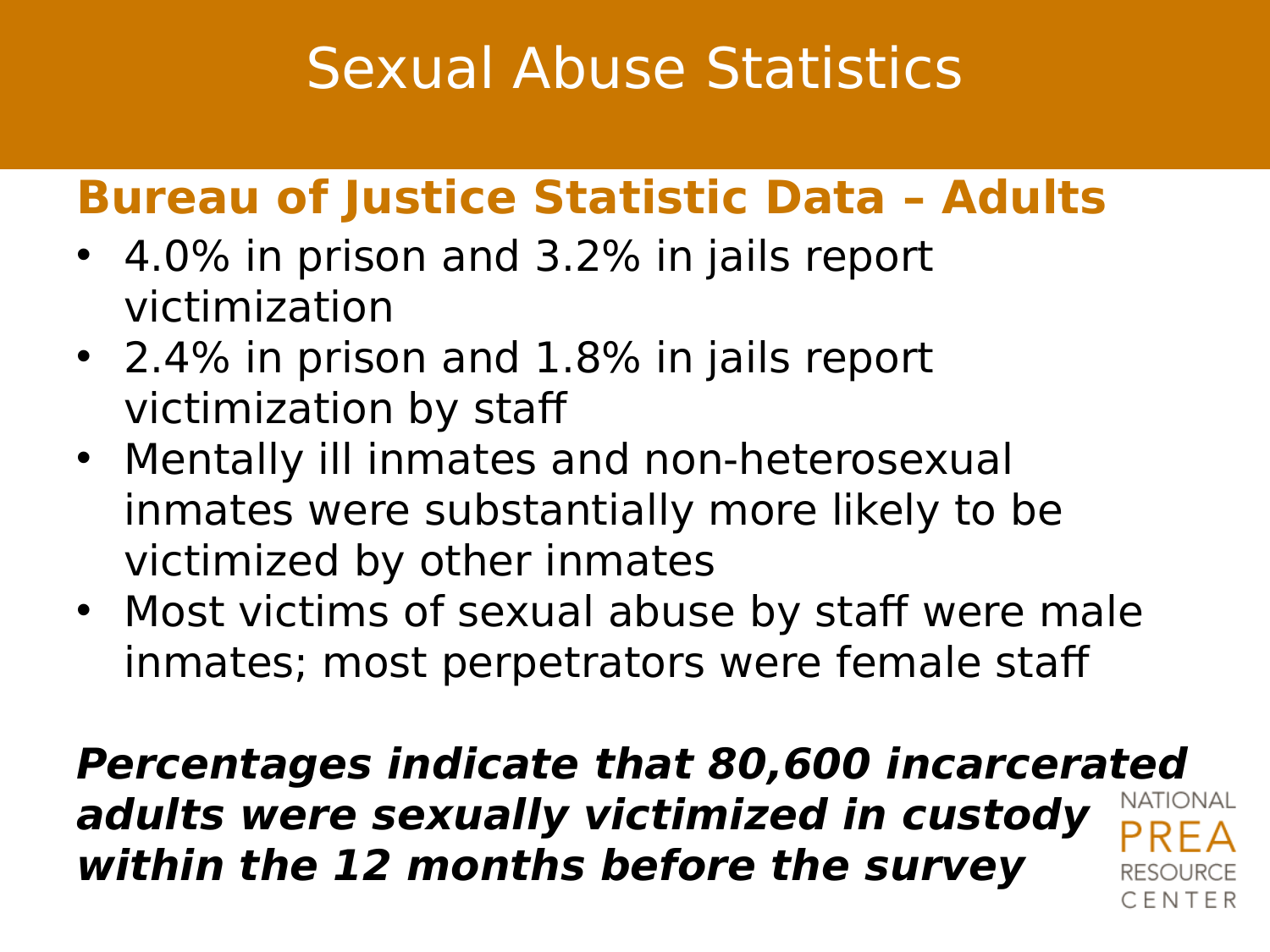

# Sexual Abuse Statistics
Bureau of Justice Statistic Data – Adults
4.0% in prison and 3.2% in jails report victimization
2.4% in prison and 1.8% in jails report victimization by staff
Mentally ill inmates and non-heterosexual inmates were substantially more likely to be victimized by other inmates
Most victims of sexual abuse by staff were male inmates; most perpetrators were female staff

Percentages indicate that 80,600 incarcerated adults were sexually victimized in custody within the 12 months before the survey